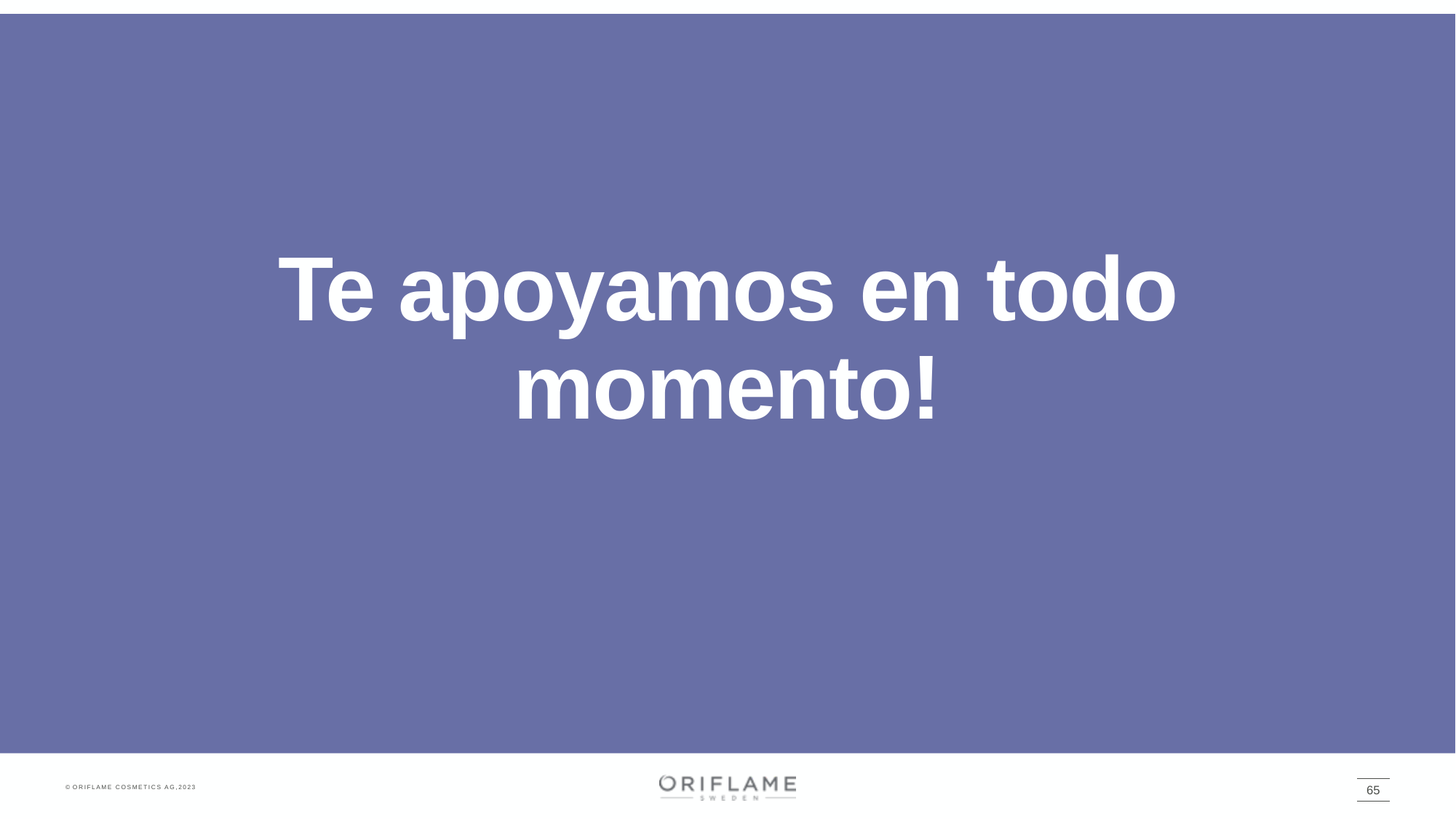

# Te apoyamos en todo momento!
65